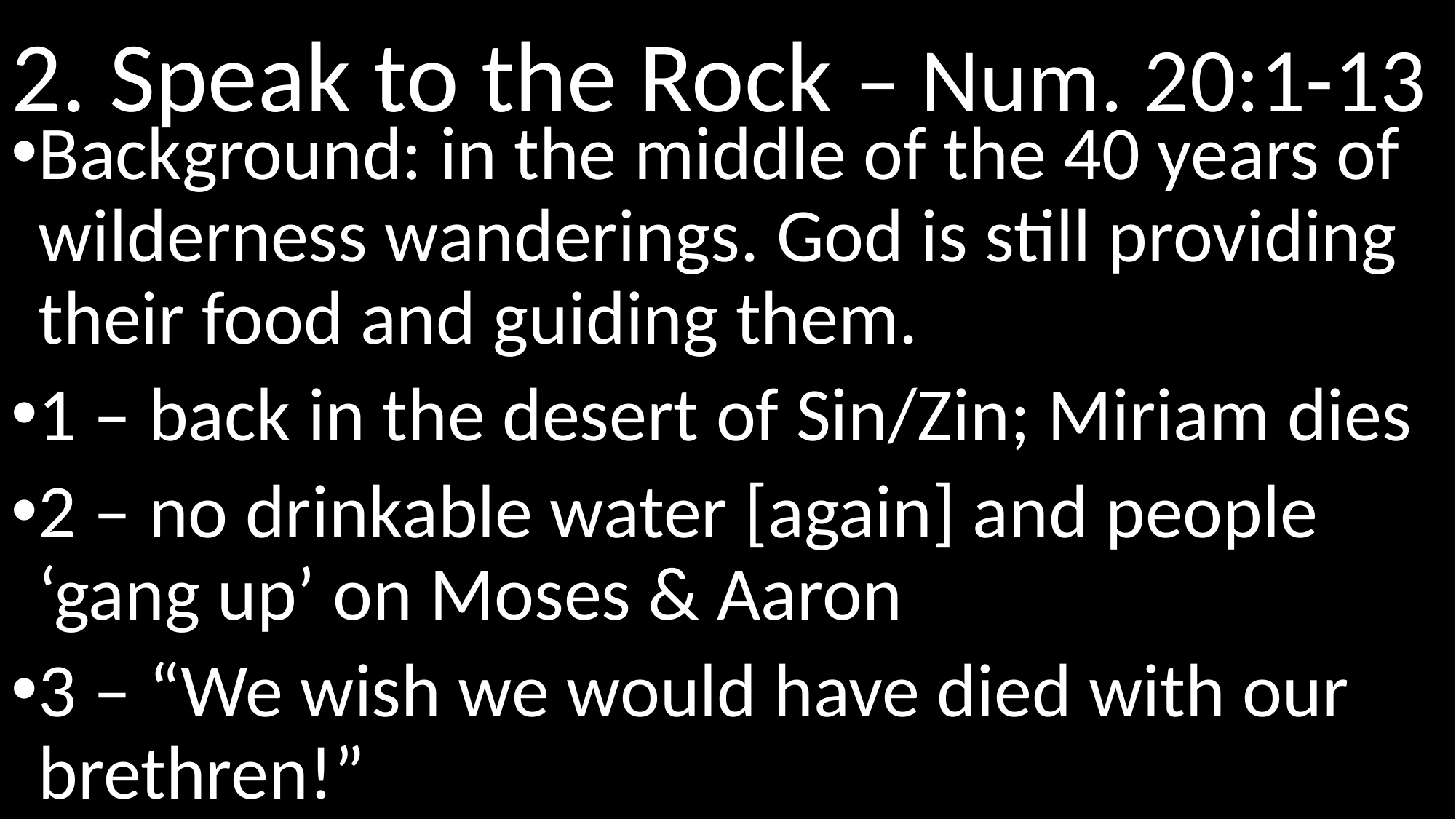

# 2. Speak to the Rock – Num. 20:1-13
Background: in the middle of the 40 years of wilderness wanderings. God is still providing their food and guiding them.
1 – back in the desert of Sin/Zin; Miriam dies
2 – no drinkable water [again] and people ‘gang up’ on Moses & Aaron
3 – “We wish we would have died with our brethren!”